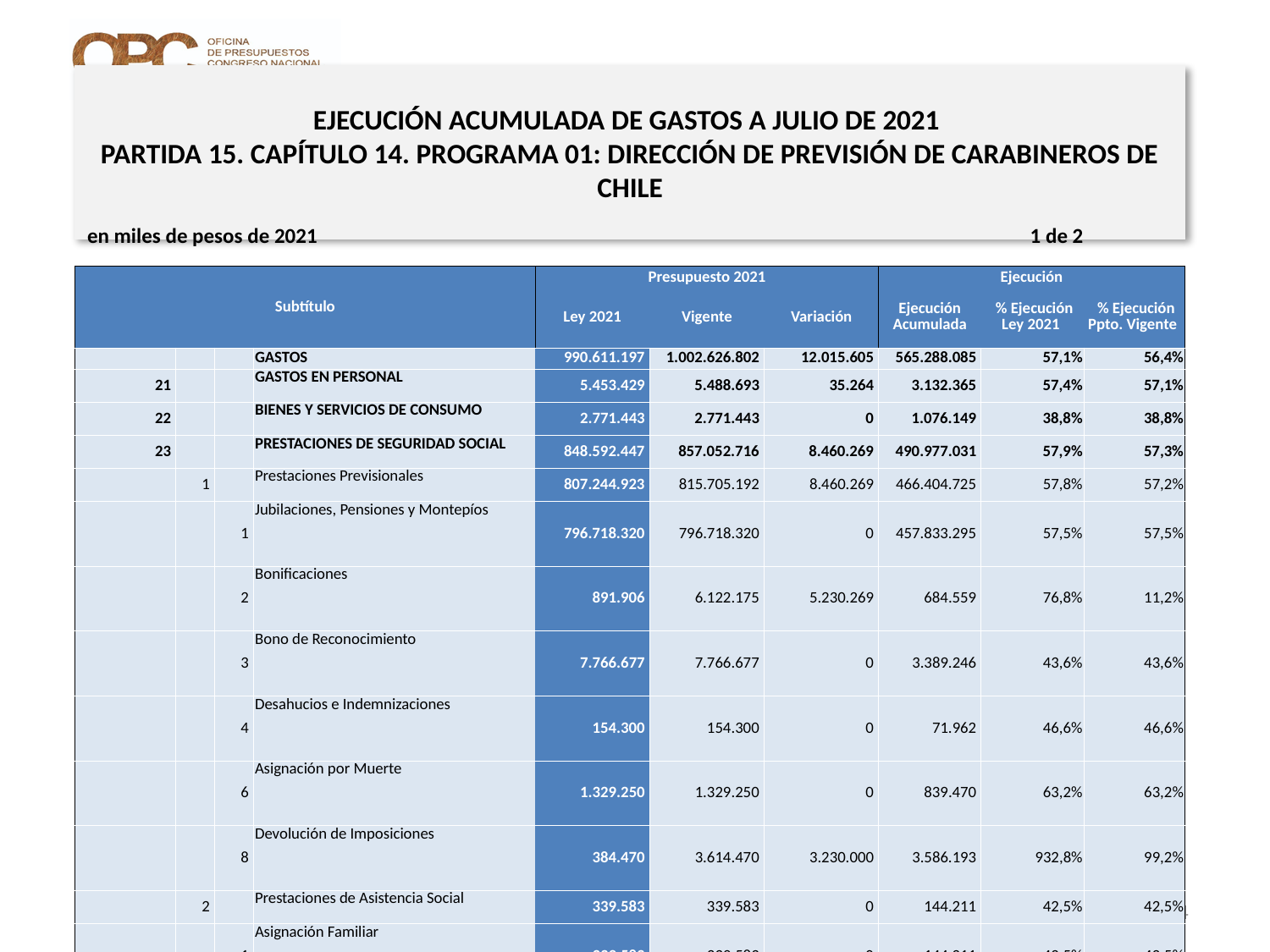

# EJECUCIÓN ACUMULADA DE GASTOS A JULIO DE 2021 PARTIDA 15. CAPÍTULO 14. PROGRAMA 01: DIRECCIÓN DE PREVISIÓN DE CARABINEROS DE CHILE
en miles de pesos de 2021                                                                                                                                                   1 de 2
| Subtítulo |  |  |  | Presupuesto 2021 |  |  | Ejecución |  |  |
| --- | --- | --- | --- | --- | --- | --- | --- | --- | --- |
|  |  |  |  | Ley 2021 | Vigente | Variación | Ejecución Acumulada | % Ejecución Ley 2021 | % Ejecución Ppto. Vigente |
|  |  |  | GASTOS | 990.611.197 | 1.002.626.802 | 12.015.605 | 565.288.085 | 57,1% | 56,4% |
| 21 |  |  | GASTOS EN PERSONAL | 5.453.429 | 5.488.693 | 35.264 | 3.132.365 | 57,4% | 57,1% |
| 22 |  |  | BIENES Y SERVICIOS DE CONSUMO | 2.771.443 | 2.771.443 | 0 | 1.076.149 | 38,8% | 38,8% |
| 23 |  |  | PRESTACIONES DE SEGURIDAD SOCIAL | 848.592.447 | 857.052.716 | 8.460.269 | 490.977.031 | 57,9% | 57,3% |
|  | 1 |  | Prestaciones Previsionales | 807.244.923 | 815.705.192 | 8.460.269 | 466.404.725 | 57,8% | 57,2% |
|  |  | 1 | Jubilaciones, Pensiones y Montepíos | 796.718.320 | 796.718.320 | 0 | 457.833.295 | 57,5% | 57,5% |
|  |  | 2 | Bonificaciones | 891.906 | 6.122.175 | 5.230.269 | 684.559 | 76,8% | 11,2% |
|  |  | 3 | Bono de Reconocimiento | 7.766.677 | 7.766.677 | 0 | 3.389.246 | 43,6% | 43,6% |
|  |  | 4 | Desahucios e Indemnizaciones | 154.300 | 154.300 | 0 | 71.962 | 46,6% | 46,6% |
|  |  | 6 | Asignación por Muerte | 1.329.250 | 1.329.250 | 0 | 839.470 | 63,2% | 63,2% |
|  |  | 8 | Devolución de Imposiciones | 384.470 | 3.614.470 | 3.230.000 | 3.586.193 | 932,8% | 99,2% |
|  | 2 |  | Prestaciones de Asistencia Social | 339.583 | 339.583 | 0 | 144.211 | 42,5% | 42,5% |
|  |  | 1 | Asignación Familiar | 339.583 | 339.583 | 0 | 144.211 | 42,5% | 42,5% |
|  | 3 |  | Prestaciones Sociales del Empleador | 41.007.941 | 41.007.941 | 0 | 24.428.095 | 59,6% | 59,6% |
|  |  | 2 | Beneficios Médicos | 41.007.941 | 41.007.941 | 0 | 24.428.095 | 59,6% | 59,6% |
| 24 |  |  | TRANSFERENCIAS CORRIENTES | 67.828.739 | 68.448.437 | 619.698 | 32.289.718 | 47,6% | 47,2% |
|  | 3 |  | A Otras Entidades Públicas | 67.828.739 | 68.448.437 | 619.698 | 32.289.718 | 47,6% | 47,2% |
|  |  | 282 | Fondo Desahucio Mutualidad de Carabineros | 105 | 105 | 0 | 0 | 0,0% | 0,0% |
|  |  | 283 | Aporte Medicina Preventiva | 6.633.916 | 6.633.916 | 0 | 1.658.479 | 25,0% | 25,0% |
|  |  | 284 | Aporte Fondo de Desahucio Carabineros | 695.222 | 695.222 | 0 | 337.643 | 48,6% | 48,6% |
|  |  | 285 | Aporte Hospital Dirección de Previsión de Carabineros | 182.619 | 182.619 | 0 | 54.716 | 30,0% | 30,0% |
|  |  | 286 | Fondo Medicina Preventiva | 8.933.951 | 8.933.951 | 0 | 24.864 | 0,3% | 0,3% |
|  |  | 287 | Hospital de Carabineros | 10.795.931 | 10.795.931 | 0 | 6.519.133 | 60,4% | 60,4% |
24